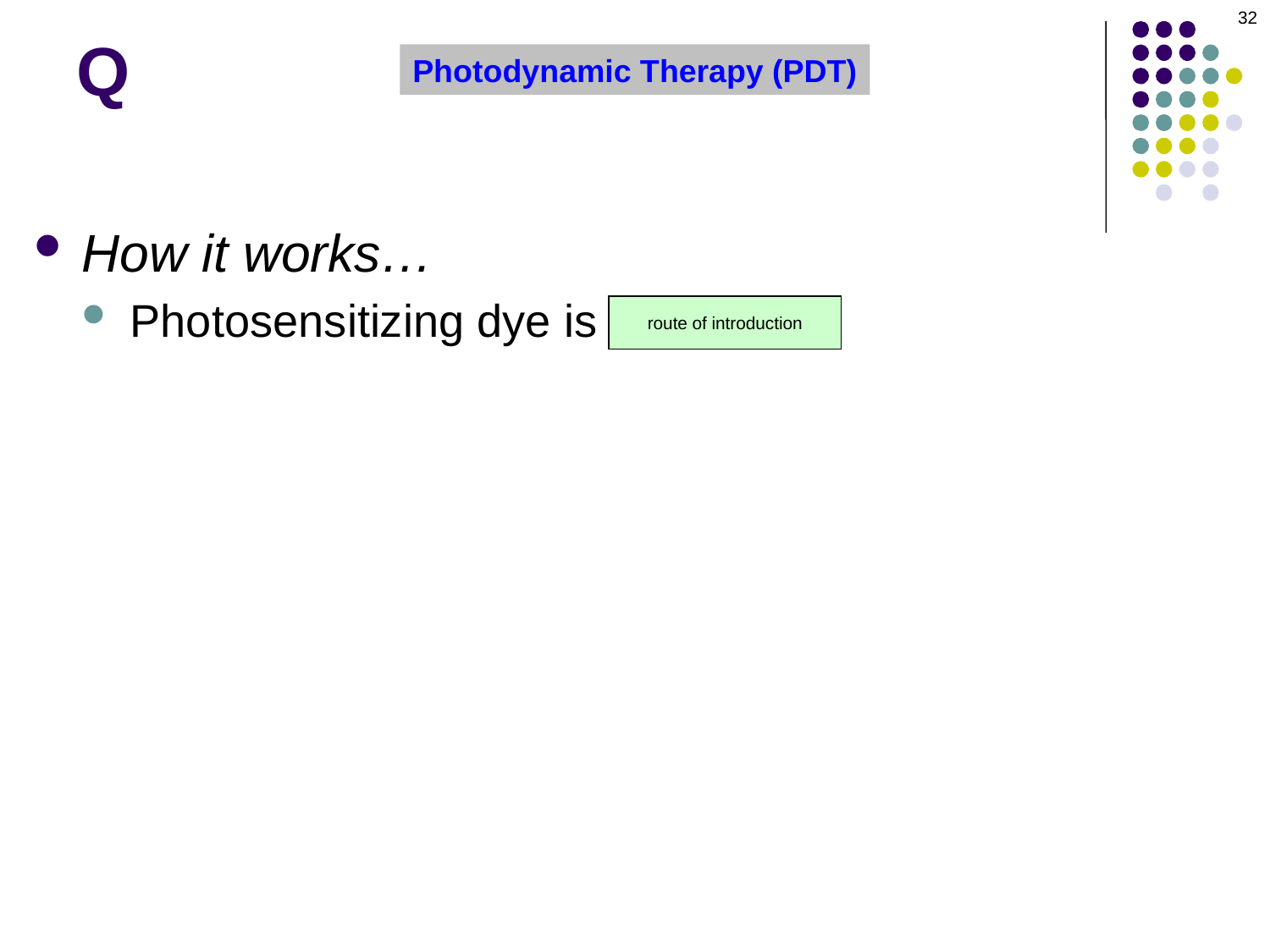

32
# Q
Photodynamic Therapy (PDT)
How it works…
Photosensitizing dye is injected IV
route of introduction